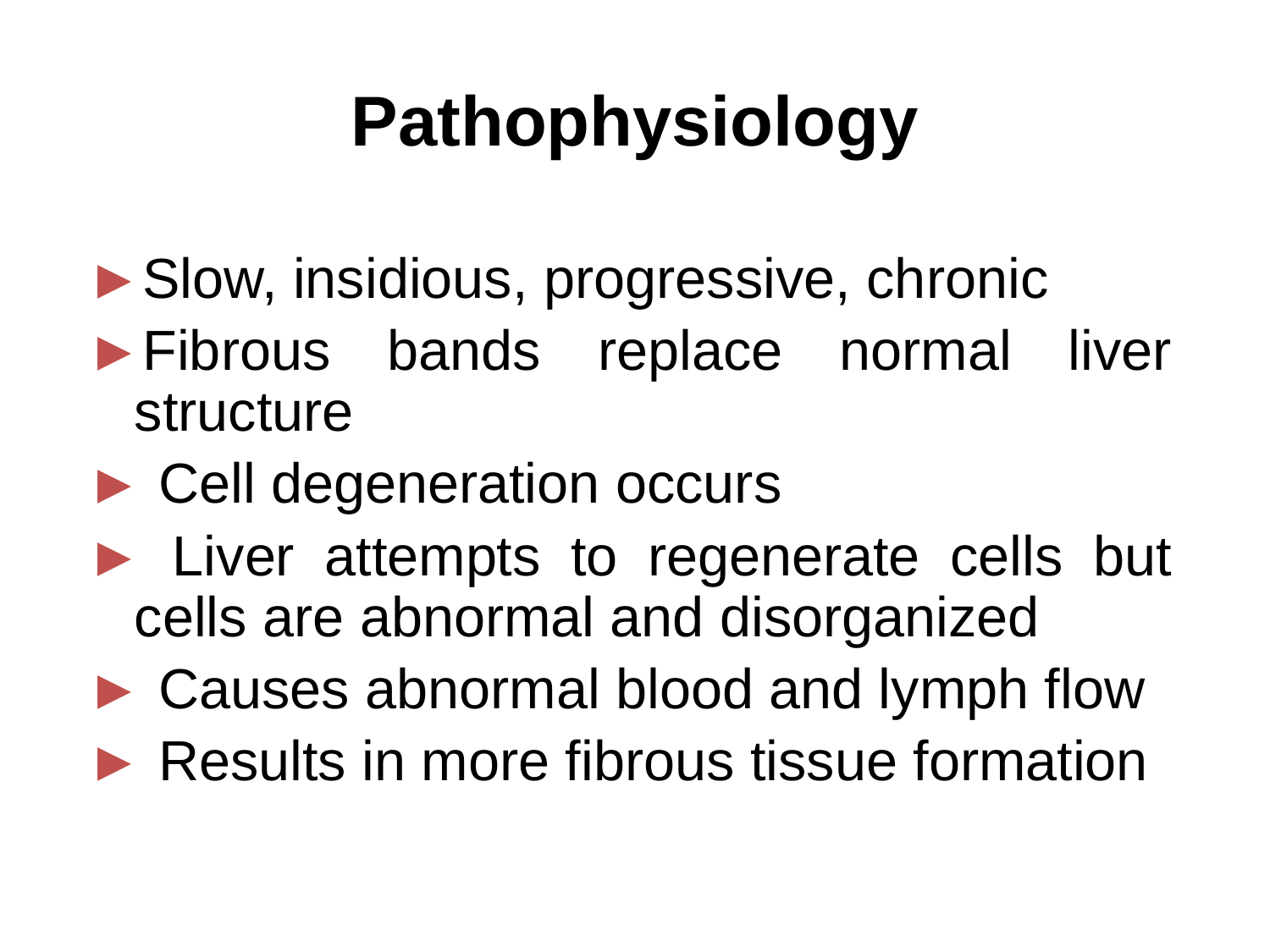

# Pathophysiology
►Slow, insidious, progressive, chronic
►Fibrous bands replace normal liver structure
► Cell degeneration occurs
► Liver attempts to regenerate cells but cells are abnormal and disorganized
► Causes abnormal blood and lymph flow
► Results in more fibrous tissue formation